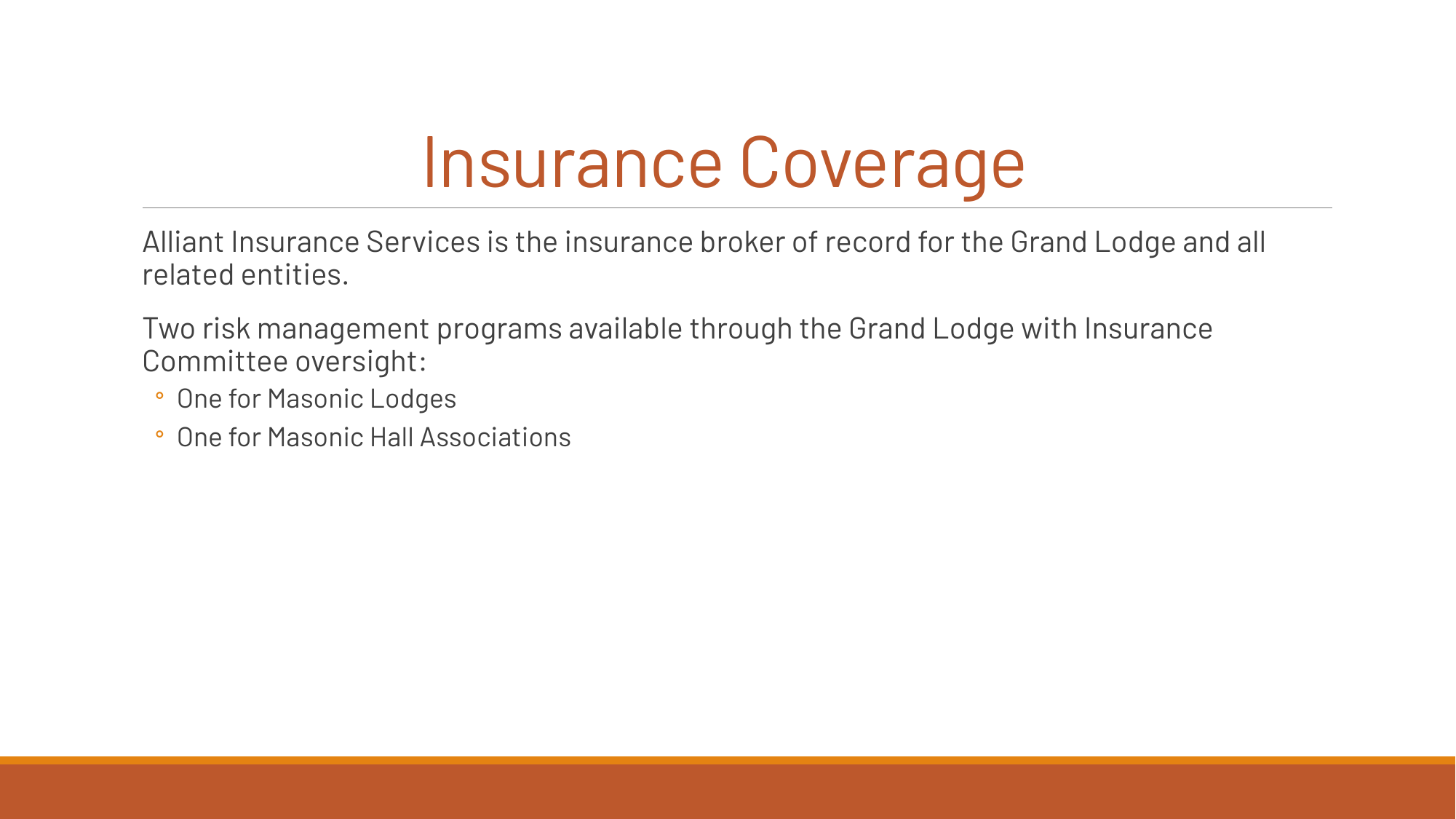

# Insurance Coverage
Alliant Insurance Services is the insurance broker of record for the Grand Lodge and all related entities.
Two risk management programs available through the Grand Lodge with Insurance Committee oversight:
One for Masonic Lodges
One for Masonic Hall Associations